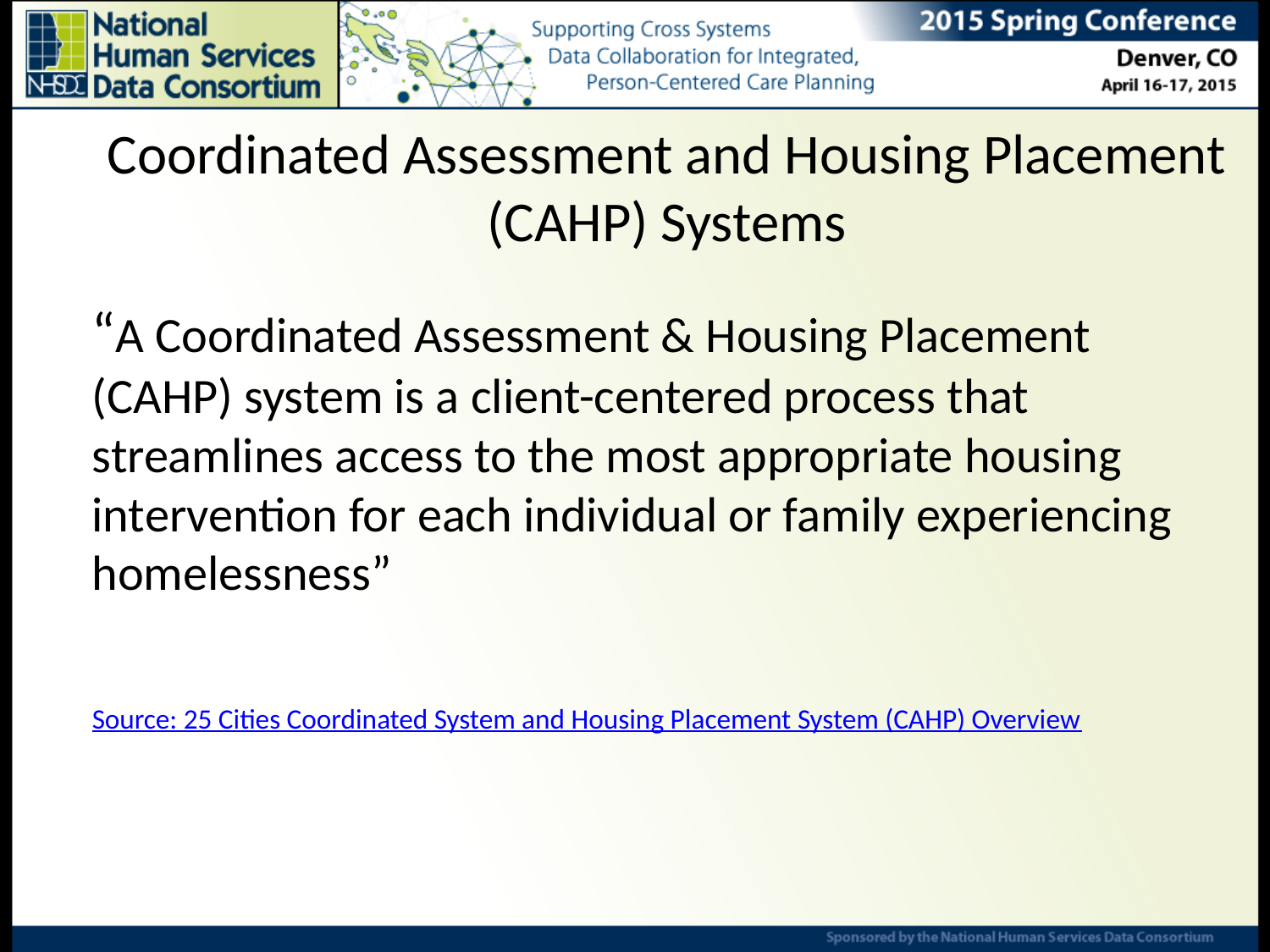

# Coordinated Assessment and Housing Placement (CAHP) Systems
“A Coordinated Assessment & Housing Placement (CAHP) system is a client-centered process that streamlines access to the most appropriate housing intervention for each individual or family experiencing homelessness”

	Source: 25 Cities Coordinated System and Housing Placement System (CAHP) Overview